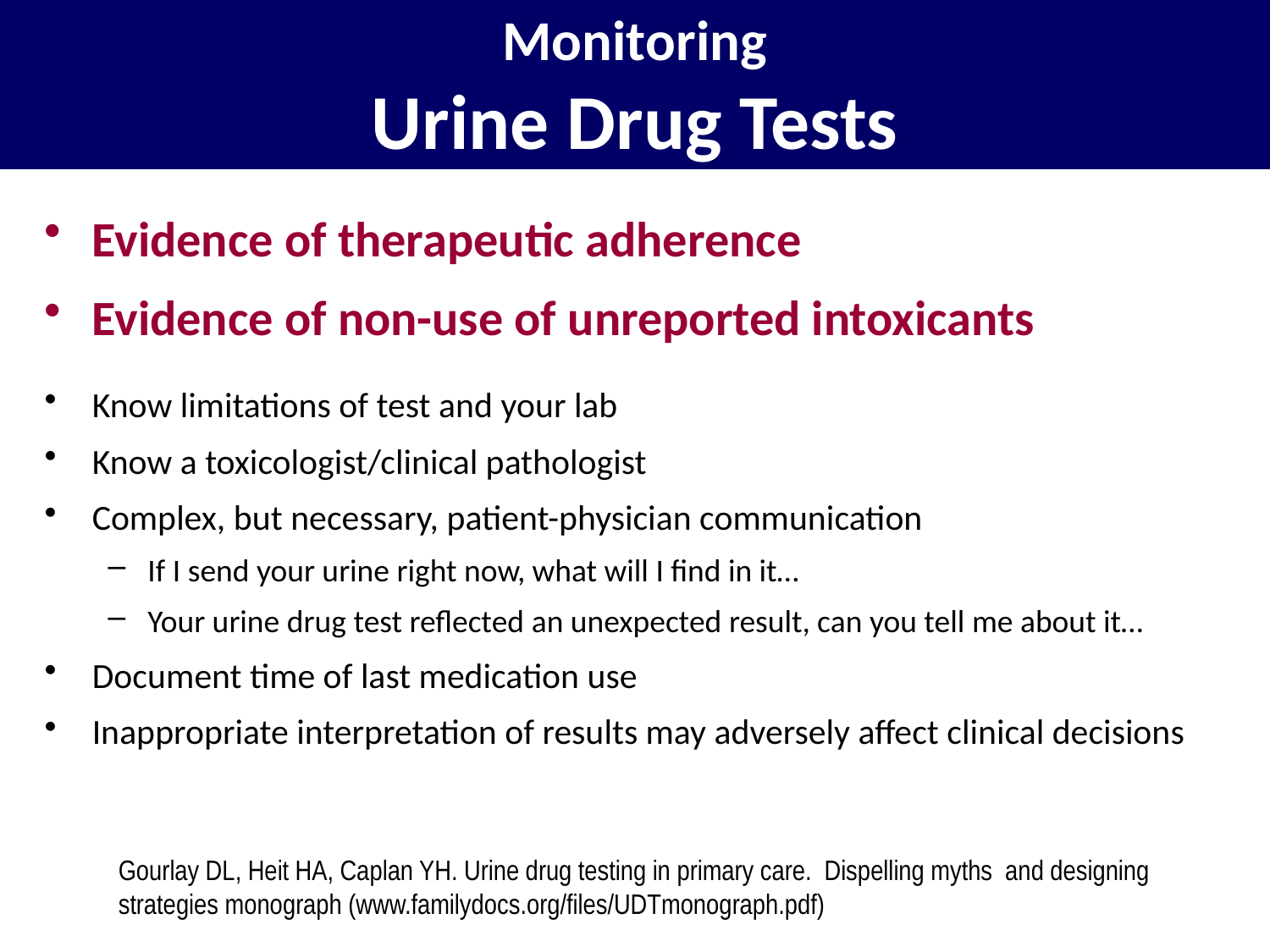

Monitoring
Urine Drug Tests
Evidence of therapeutic adherence
Evidence of non-use of unreported intoxicants

Know limitations of test and your lab
Know a toxicologist/clinical pathologist
Complex, but necessary, patient-physician communication
If I send your urine right now, what will I find in it…
Your urine drug test reflected an unexpected result, can you tell me about it…
Document time of last medication use
Inappropriate interpretation of results may adversely affect clinical decisions
Gourlay DL, Heit HA, Caplan YH. Urine drug testing in primary care.  Dispelling myths  and designing strategies monograph (www.familydocs.org/files/UDTmonograph.pdf)